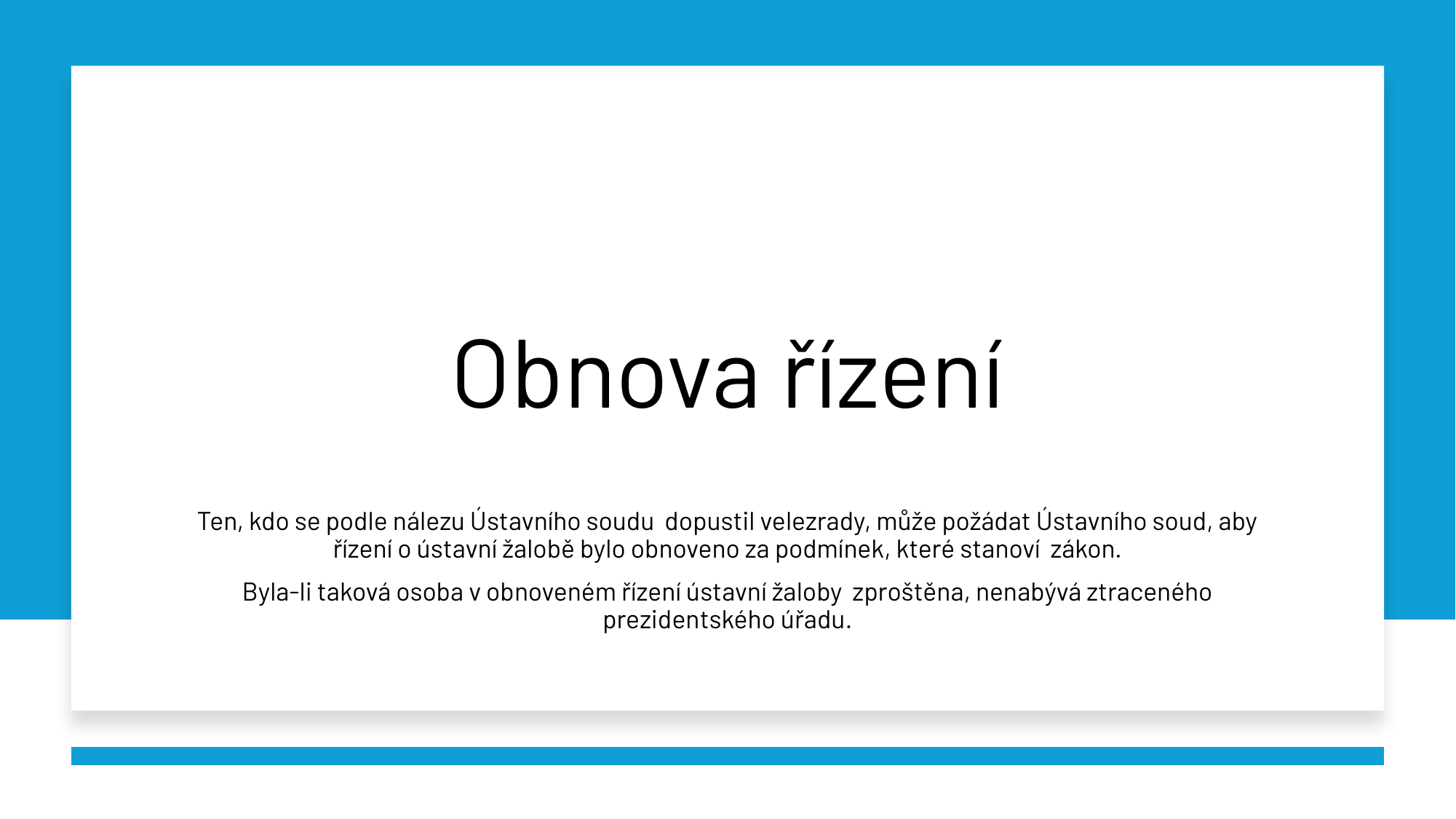

# Obnova řízení

Ten, kdo se podle nálezu Ústavního soudu  dopustil velezrady, může požádat Ústavního soud, aby řízení o ústavní žalobě bylo obnoveno za podmínek, které stanoví  zákon.
Byla-li taková osoba v obnoveném řízení ústavní žaloby  zproštěna, nenabývá ztraceného prezidentského úřadu.